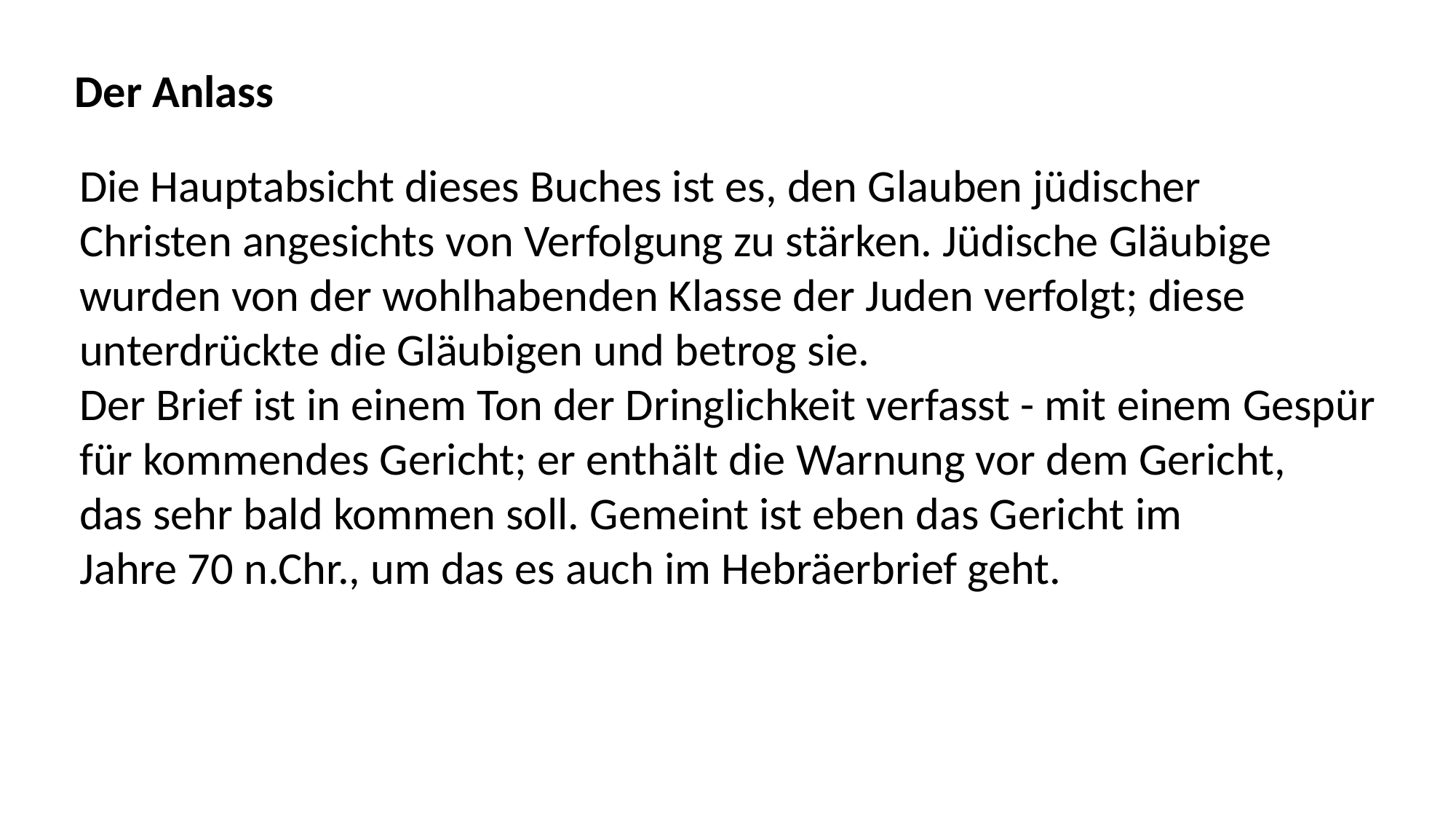

Der Anlass
Die Hauptabsicht dieses Buches ist es, den Glauben jüdischer
Christen angesichts von Verfolgung zu stärken. Jüdische Gläubige
wurden von der wohlhabenden Klasse der Juden verfolgt; diese
unterdrückte die Gläubigen und betrog sie.
Der Brief ist in einem Ton der Dringlichkeit verfasst - mit einem Gespür
für kommendes Gericht; er enthält die Warnung vor dem Gericht,
das sehr bald kommen soll. Gemeint ist eben das Gericht im
Jahre 70 n.Chr., um das es auch im Hebräerbrief geht.